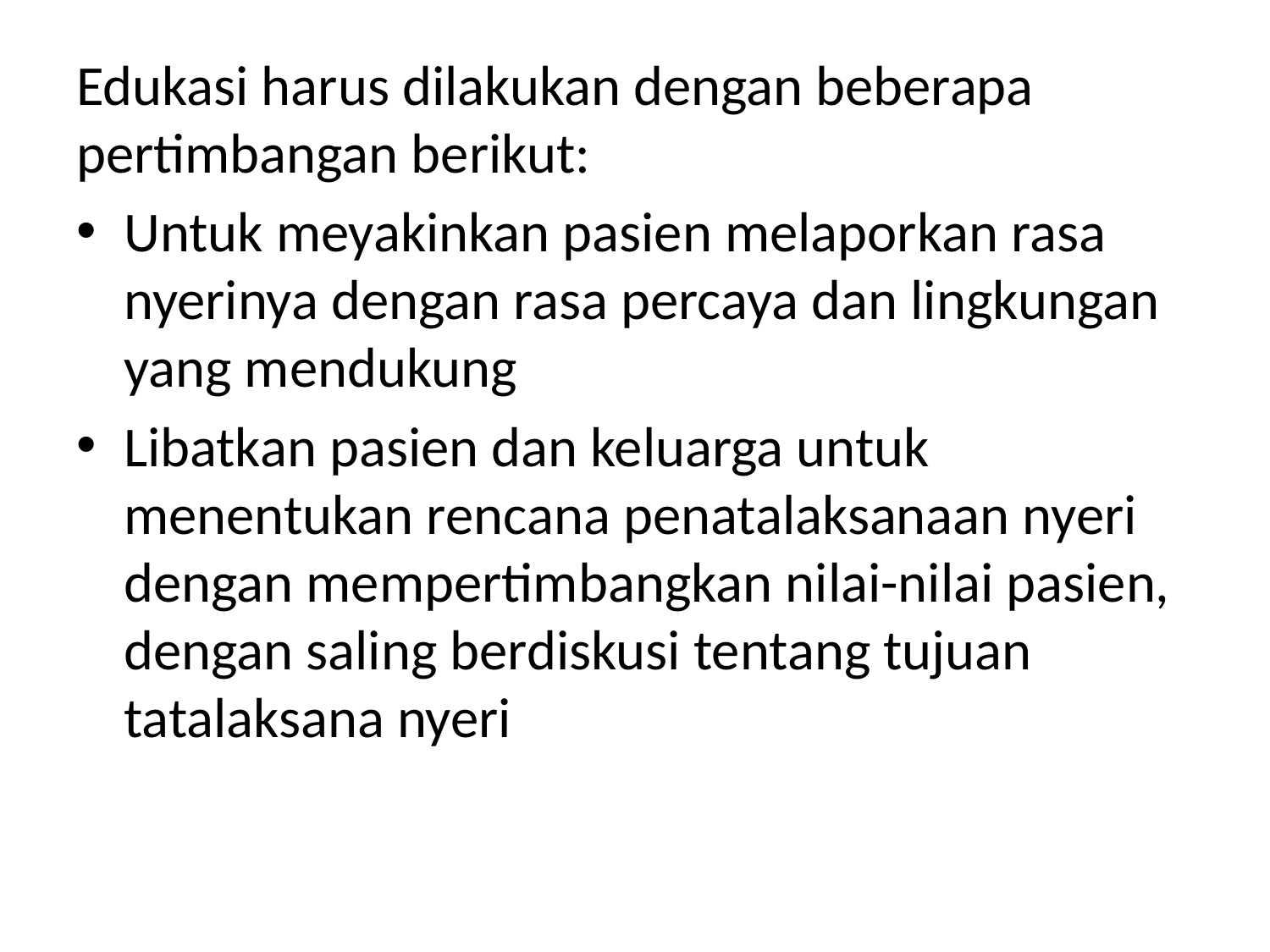

Edukasi harus dilakukan dengan beberapa pertimbangan berikut:
Untuk meyakinkan pasien melaporkan rasa nyerinya dengan rasa percaya dan lingkungan yang mendukung
Libatkan pasien dan keluarga untuk menentukan rencana penatalaksanaan nyeri dengan mempertimbangkan nilai-nilai pasien, dengan saling berdiskusi tentang tujuan tatalaksana nyeri